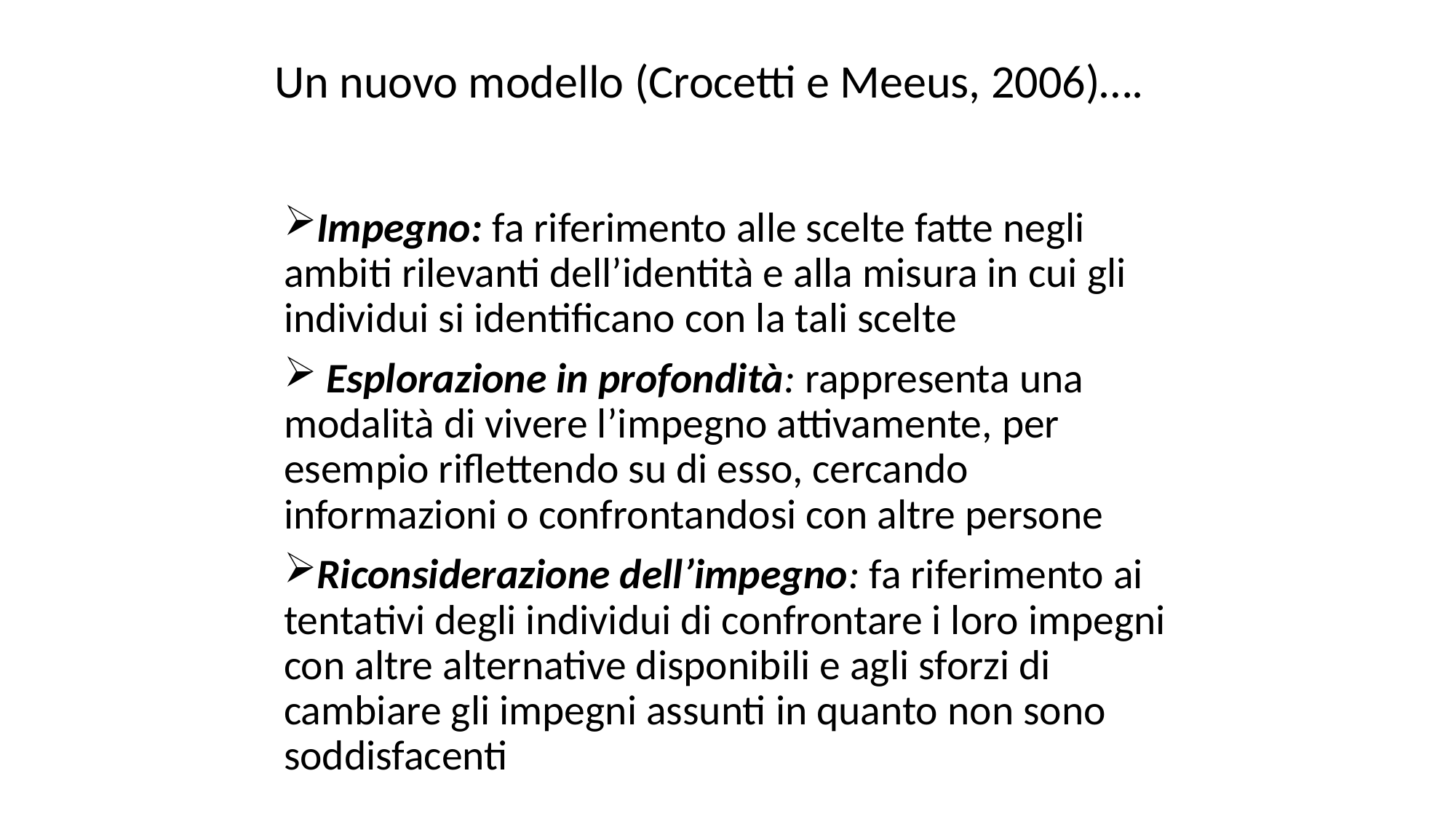

# Un nuovo modello (Crocetti e Meeus, 2006)….
Impegno: fa riferimento alle scelte fatte negli ambiti rilevanti dell’identità e alla misura in cui gli individui si identificano con la tali scelte
 Esplorazione in profondità: rappresenta una modalità di vivere l’impegno attivamente, per esempio riflettendo su di esso, cercando informazioni o confrontandosi con altre persone
Riconsiderazione dell’impegno: fa riferimento ai tentativi degli individui di confrontare i loro impegni con altre alternative disponibili e agli sforzi di cambiare gli impegni assunti in quanto non sono soddisfacenti